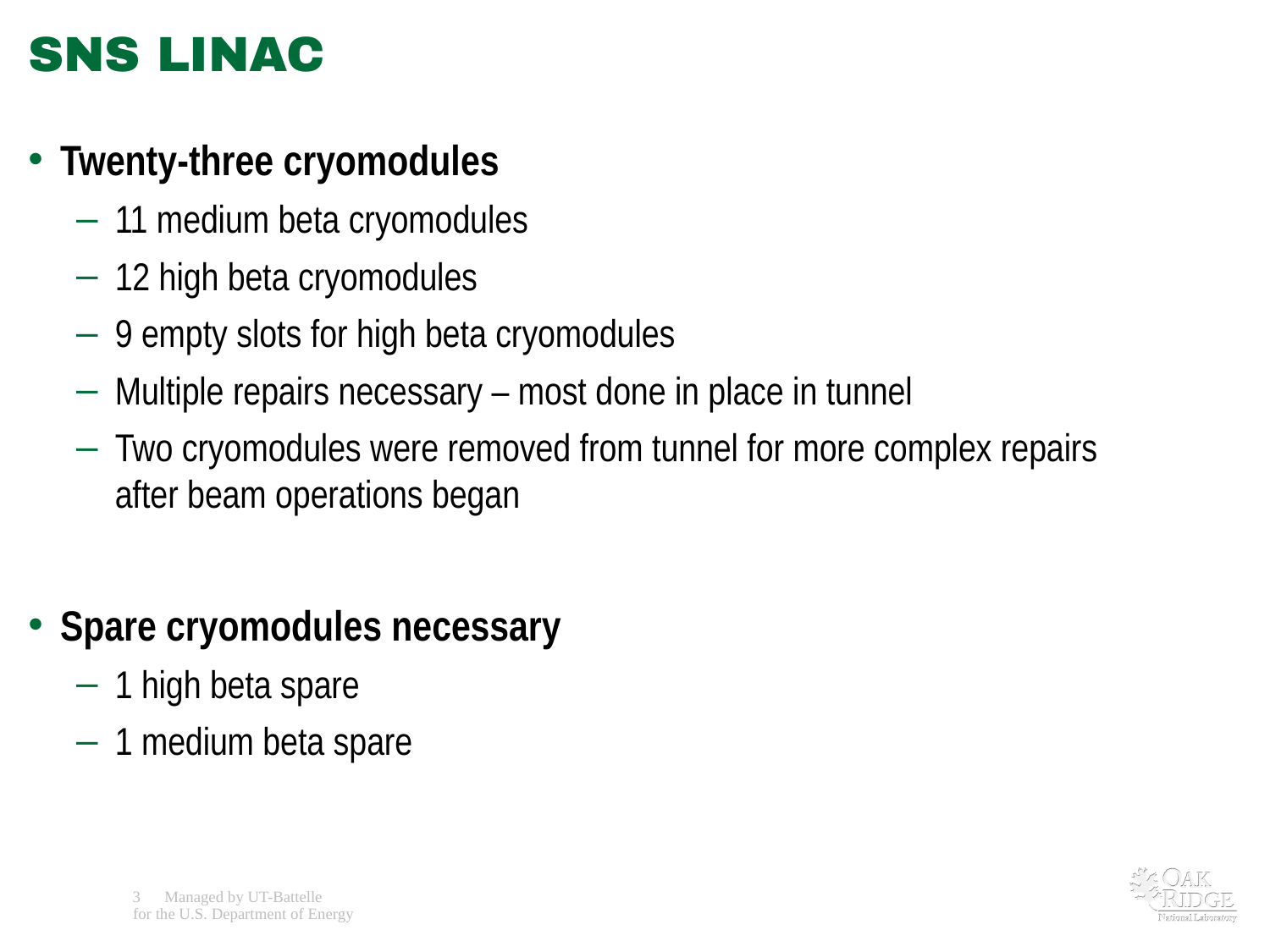

# SNS LINAC
Twenty-three cryomodules
11 medium beta cryomodules
12 high beta cryomodules
9 empty slots for high beta cryomodules
Multiple repairs necessary – most done in place in tunnel
Two cryomodules were removed from tunnel for more complex repairs after beam operations began

Spare cryomodules necessary
1 high beta spare
1 medium beta spare